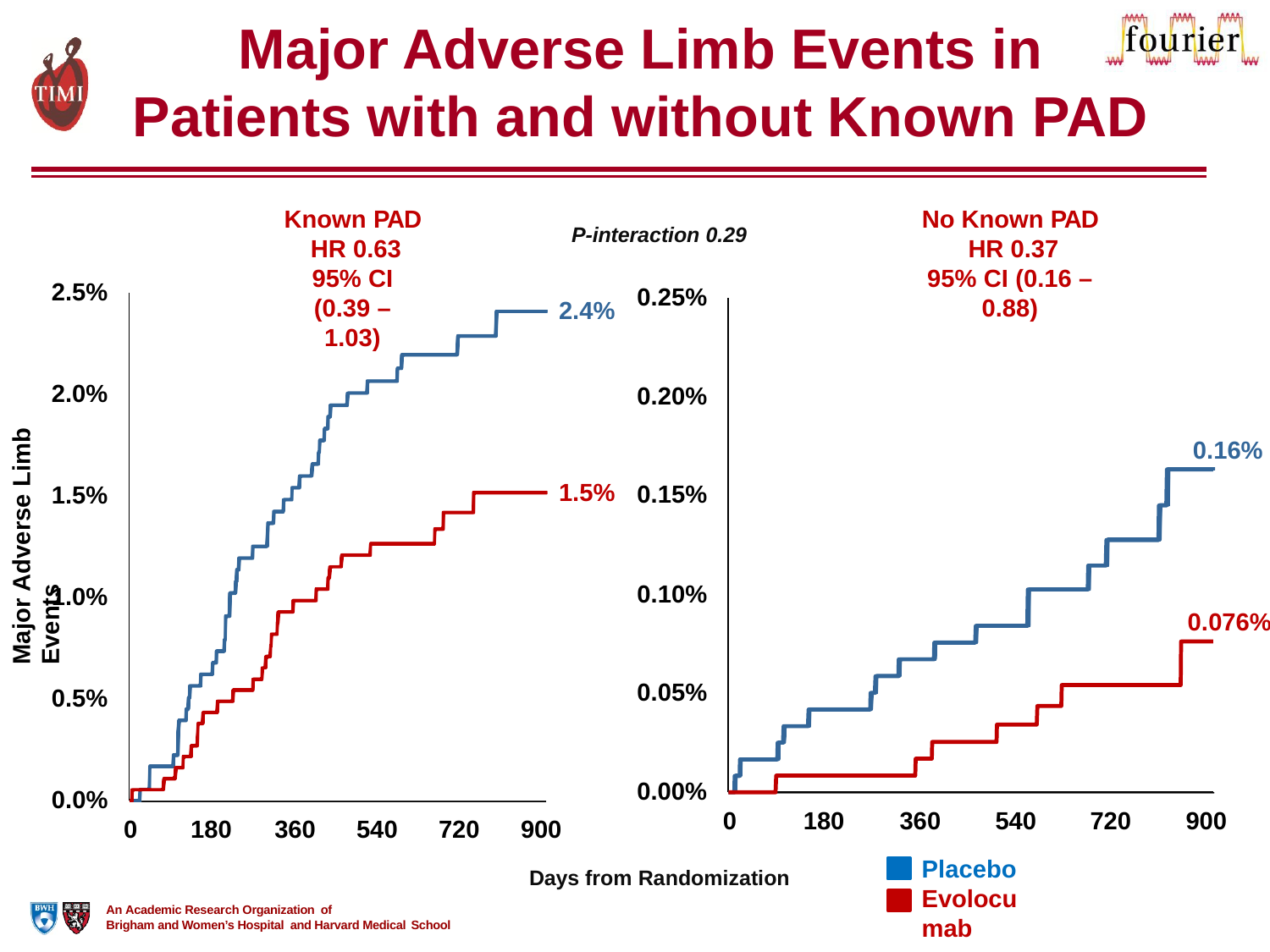

# Major Adverse Limb Events in
Patients with and without Known PAD

Known PAD  HR 0.63
95% CI (0.39 – 1.03)
No Known PAD  HR 0.37
95% CI (0.16 – 0.88)
P-interaction 0.29
2.5%
0.25%

2.4%

Major Adverse Limb Events
2.0%
0.20%
0.16%

1.5%
0.15%
1.5%
0.10%
1.0%
0.076%

0.05%
0.5%
0.00%
0
0.0%
0

180
360	540
Placebo
Evolocumab
720
900
180	360	540	720	900

Days from Randomization

An Academic Research Organization of

Brigham and Women’s Hospital  and Harvard Medical School